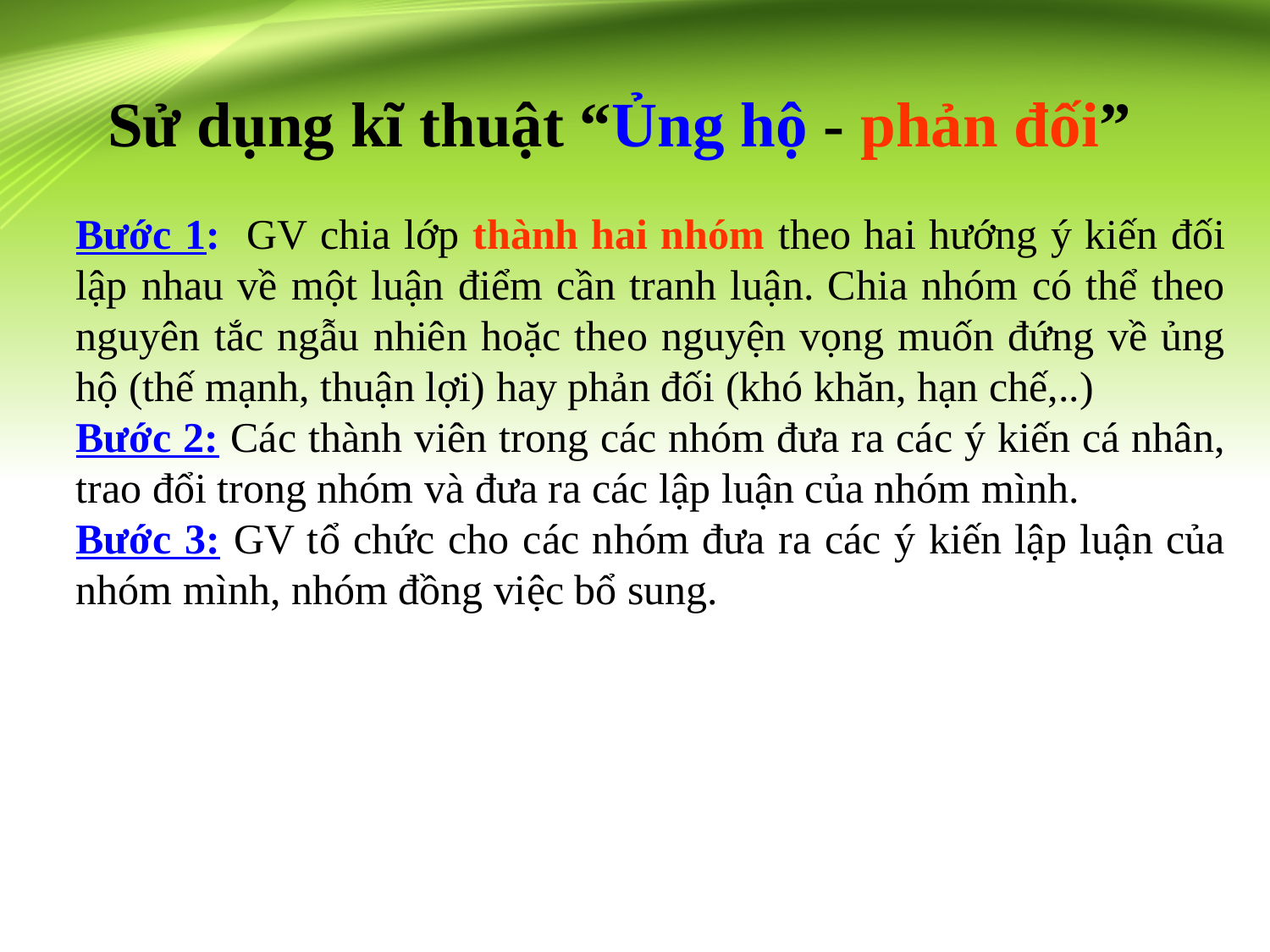

Sử dụng kĩ thuật “Ủng hộ - phản đối”
Bước 1:  GV chia lớp thành hai nhóm theo hai hướng ý kiến đối lập nhau về một luận điểm cần tranh luận. Chia nhóm có thể theo nguyên tắc ngẫu nhiên hoặc theo nguyện vọng muốn đứng về ủng hộ (thế mạnh, thuận lợi) hay phản đối (khó khăn, hạn chế,..)
Bước 2: Các thành viên trong các nhóm đưa ra các ý kiến cá nhân, trao đổi trong nhóm và đưa ra các lập luận của nhóm mình.
Bước 3: GV tổ chức cho các nhóm đưa ra các ý kiến lập luận của nhóm mình, nhóm đồng việc bổ sung.